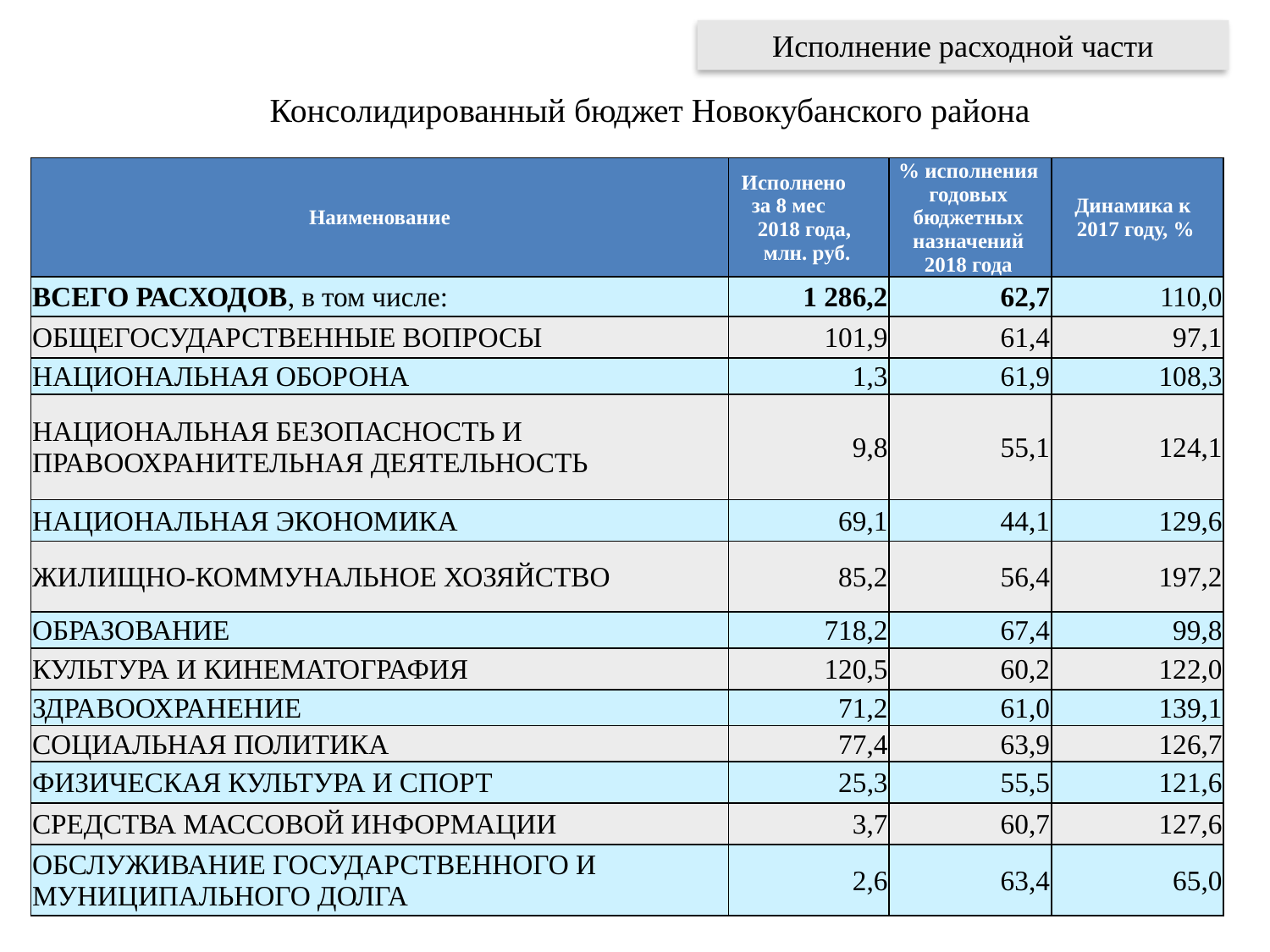

# Исполнение расходной части
Консолидированный бюджет Новокубанского района
| Наименование | Исполнено за 8 мес 2018 года, млн. руб. | % исполнения годовых бюджетных назначений 2018 года | Динамика к 2017 году, % |
| --- | --- | --- | --- |
| ВСЕГО РАСХОДОВ, в том числе: | 1 286,2 | 62,7 | 110,0 |
| ОБЩЕГОСУДАРСТВЕННЫЕ ВОПРОСЫ | 101,9 | 61,4 | 97,1 |
| НАЦИОНАЛЬНАЯ ОБОРОНА | 1,3 | 61,9 | 108,3 |
| НАЦИОНАЛЬНАЯ БЕЗОПАСНОСТЬ И ПРАВООХРАНИТЕЛЬНАЯ ДЕЯТЕЛЬНОСТЬ | 9,8 | 55,1 | 124,1 |
| НАЦИОНАЛЬНАЯ ЭКОНОМИКА | 69,1 | 44,1 | 129,6 |
| ЖИЛИЩНО-КОММУНАЛЬНОЕ ХОЗЯЙСТВО | 85,2 | 56,4 | 197,2 |
| ОБРАЗОВАНИЕ | 718,2 | 67,4 | 99,8 |
| КУЛЬТУРА И КИНЕМАТОГРАФИЯ | 120,5 | 60,2 | 122,0 |
| ЗДРАВООХРАНЕНИЕ | 71,2 | 61,0 | 139,1 |
| СОЦИАЛЬНАЯ ПОЛИТИКА | 77,4 | 63,9 | 126,7 |
| ФИЗИЧЕСКАЯ КУЛЬТУРА И СПОРТ | 25,3 | 55,5 | 121,6 |
| СРЕДСТВА МАССОВОЙ ИНФОРМАЦИИ | 3,7 | 60,7 | 127,6 |
| ОБСЛУЖИВАНИЕ ГОСУДАРСТВЕННОГО И МУНИЦИПАЛЬНОГО ДОЛГА | 2,6 | 63,4 | 65,0 |